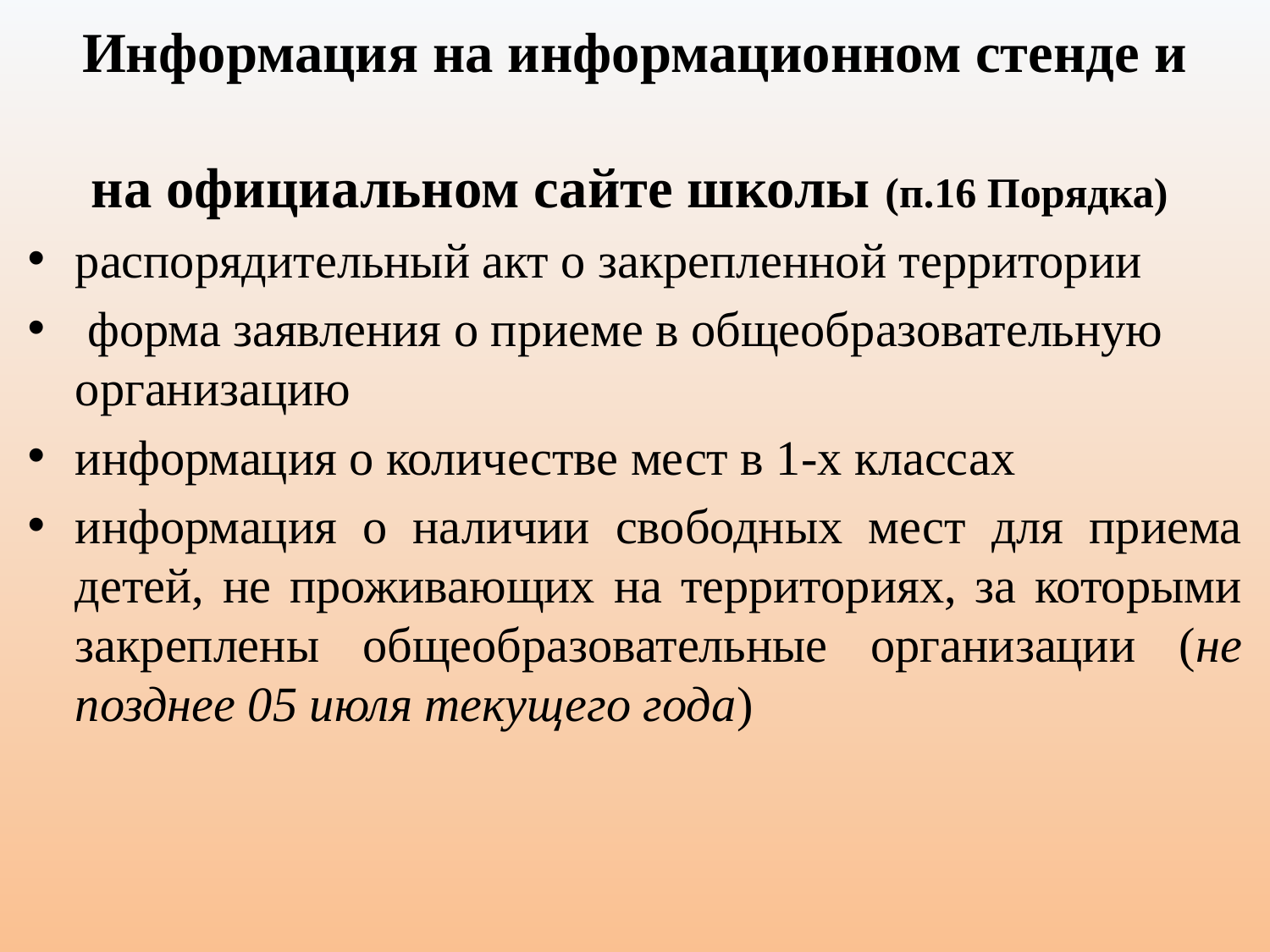

# Информация на информационном стенде и на официальном сайте школы (п.16 Порядка)
распорядительный акт о закрепленной территории
 форма заявления о приеме в общеобразовательную организацию
информация о количестве мест в 1-х классах
информация о наличии свободных мест для приема детей, не проживающих на территориях, за которыми закреплены общеобразовательные организации (не позднее 05 июля текущего года)